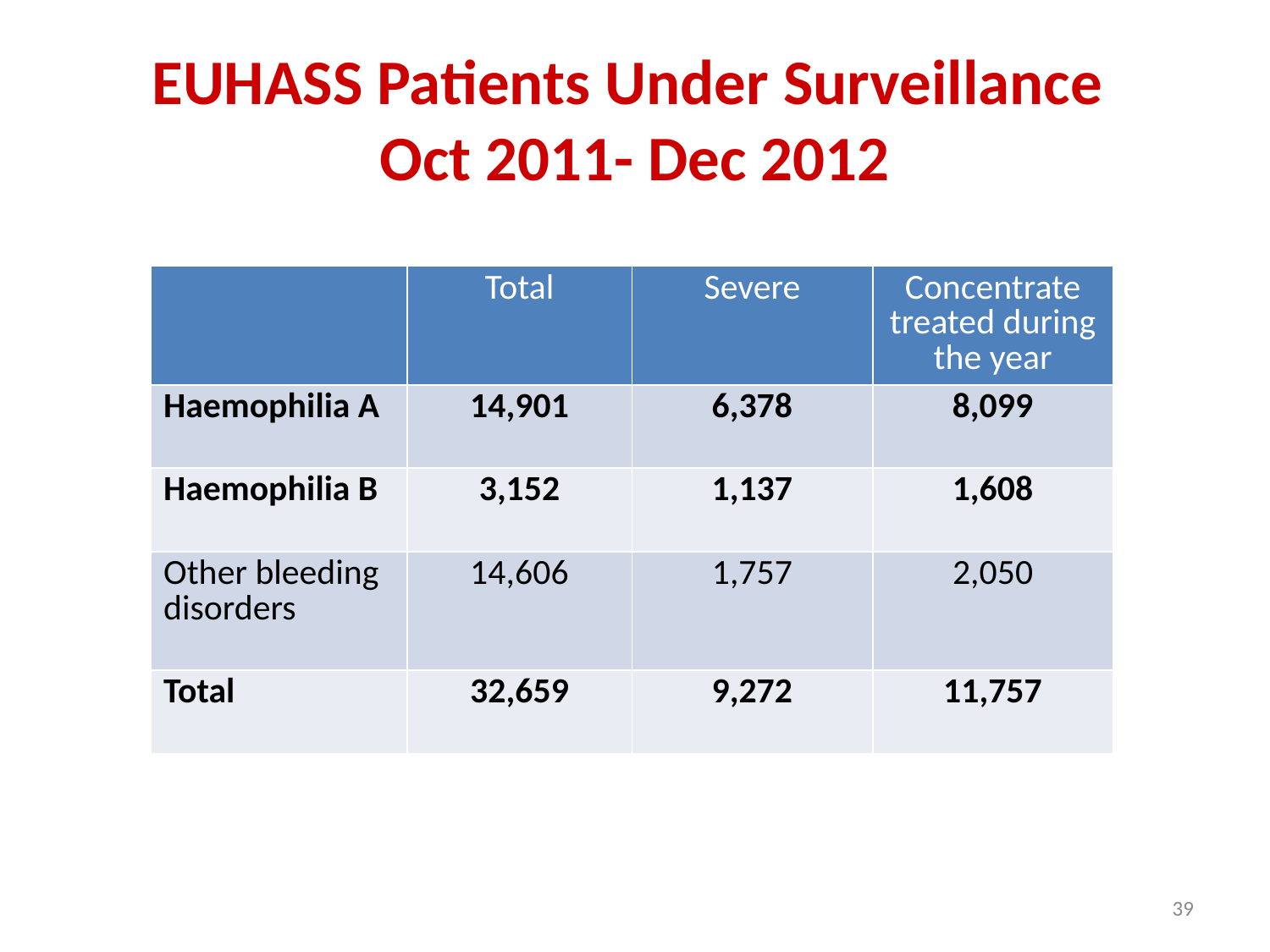

# EUHASS Patients Under Surveillance Oct 2011- Dec 2012
|  | Total | Severe | Concentrate treated during the year |
| --- | --- | --- | --- |
| Haemophilia A | 14,901 | 6,378 | 8,099 |
| Haemophilia B | 3,152 | 1,137 | 1,608 |
| Other bleeding disorders | 14,606 | 1,757 | 2,050 |
| Total | 32,659 | 9,272 | 11,757 |
39